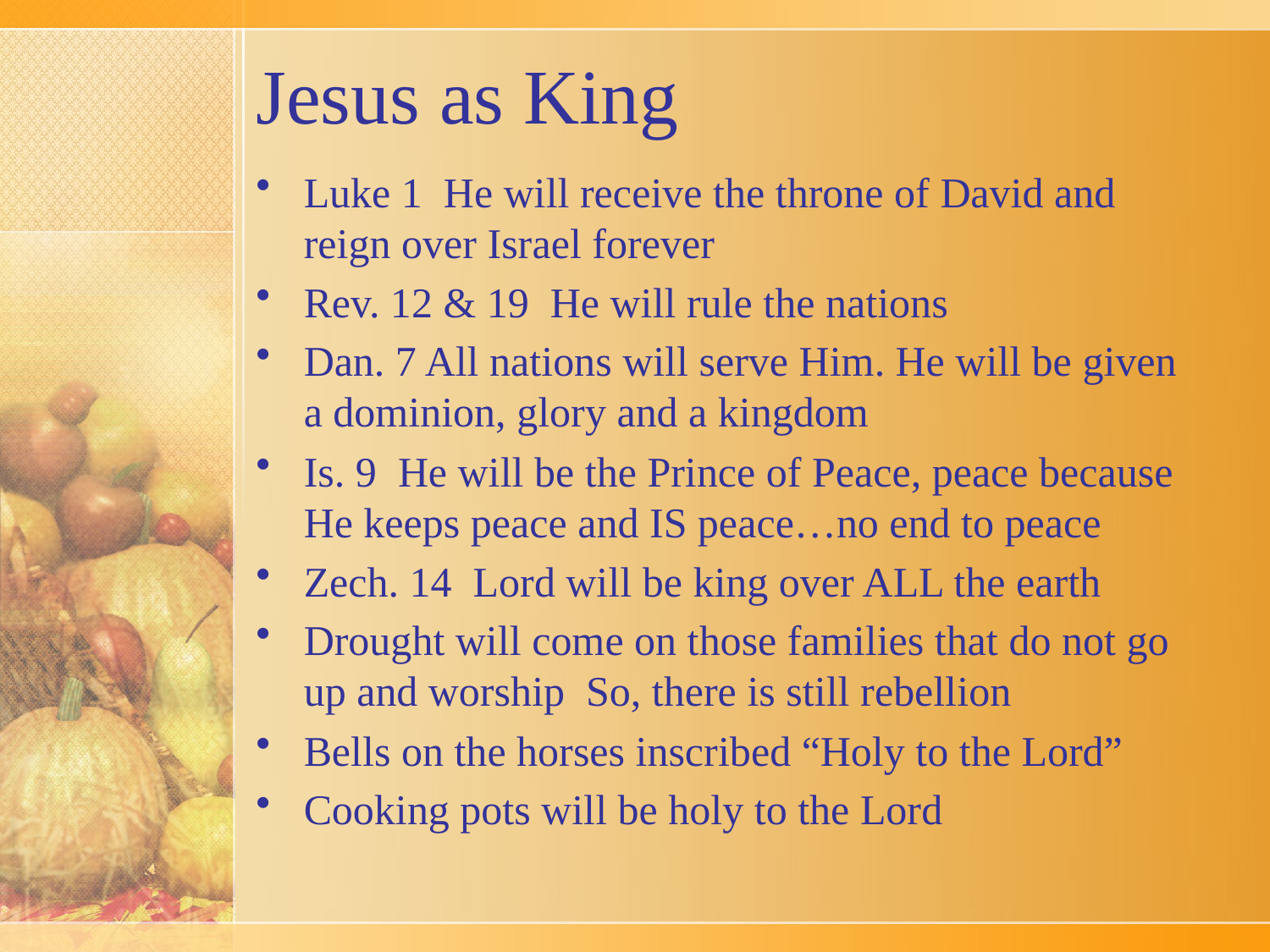

# Jesus as King
Luke 1  He will receive the throne of David and reign over Israel forever
Rev. 12 & 19  He will rule the nations
Dan. 7 All nations will serve Him. He will be given a dominion, glory and a kingdom
Is. 9  He will be the Prince of Peace, peace because He keeps peace and IS peace…no end to peace
Zech. 14  Lord will be king over ALL the earth
Drought will come on those families that do not go up and worship  So, there is still rebellion
Bells on the horses inscribed “Holy to the Lord”
Cooking pots will be holy to the Lord